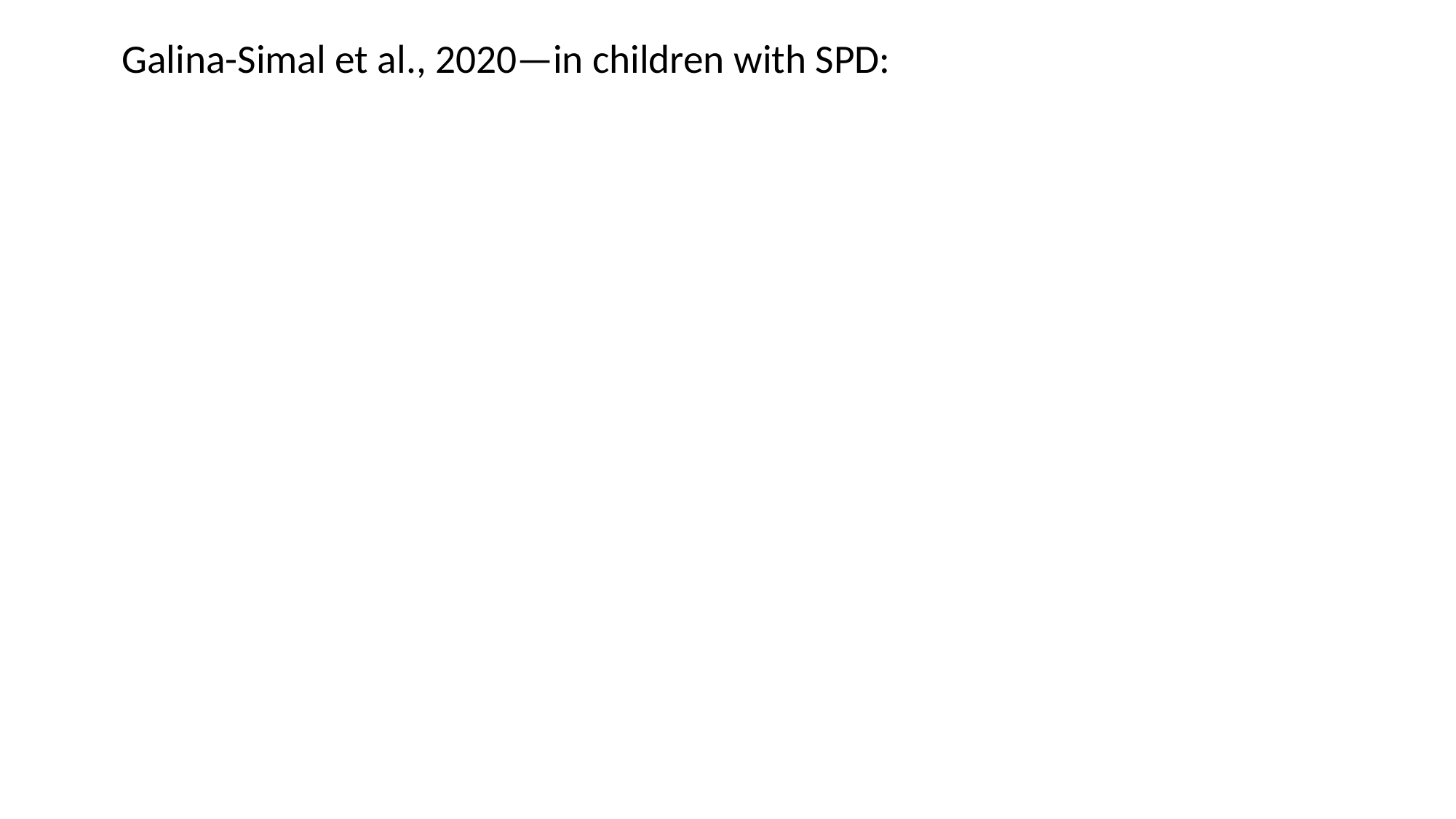

# Galina-Simal et al., 2020—in children with SPD: